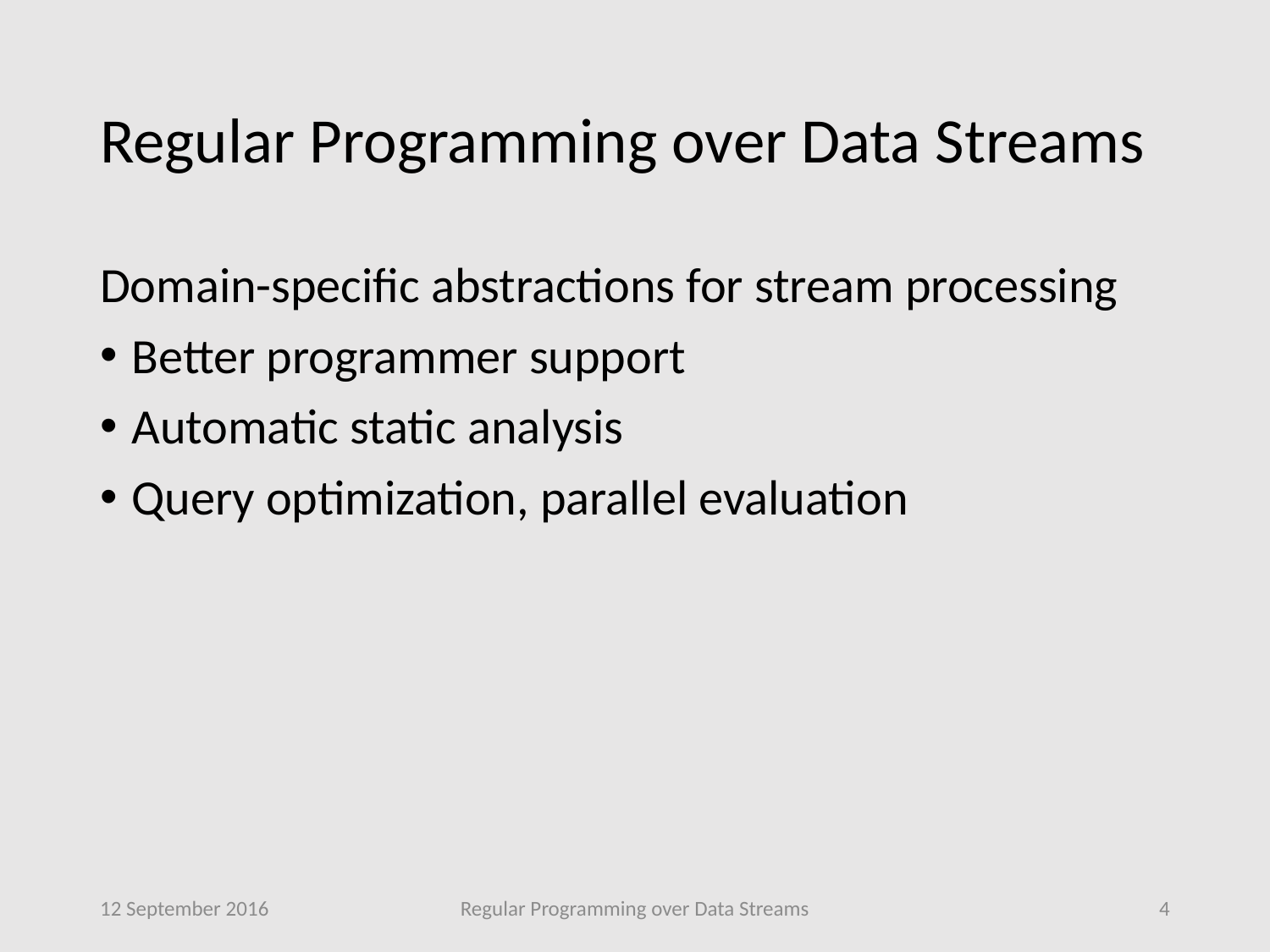

# Regular Programming over Data Streams
Domain-specific abstractions for stream processing
Better programmer support
Automatic static analysis
Query optimization, parallel evaluation
12 September 2016
Regular Programming over Data Streams
4